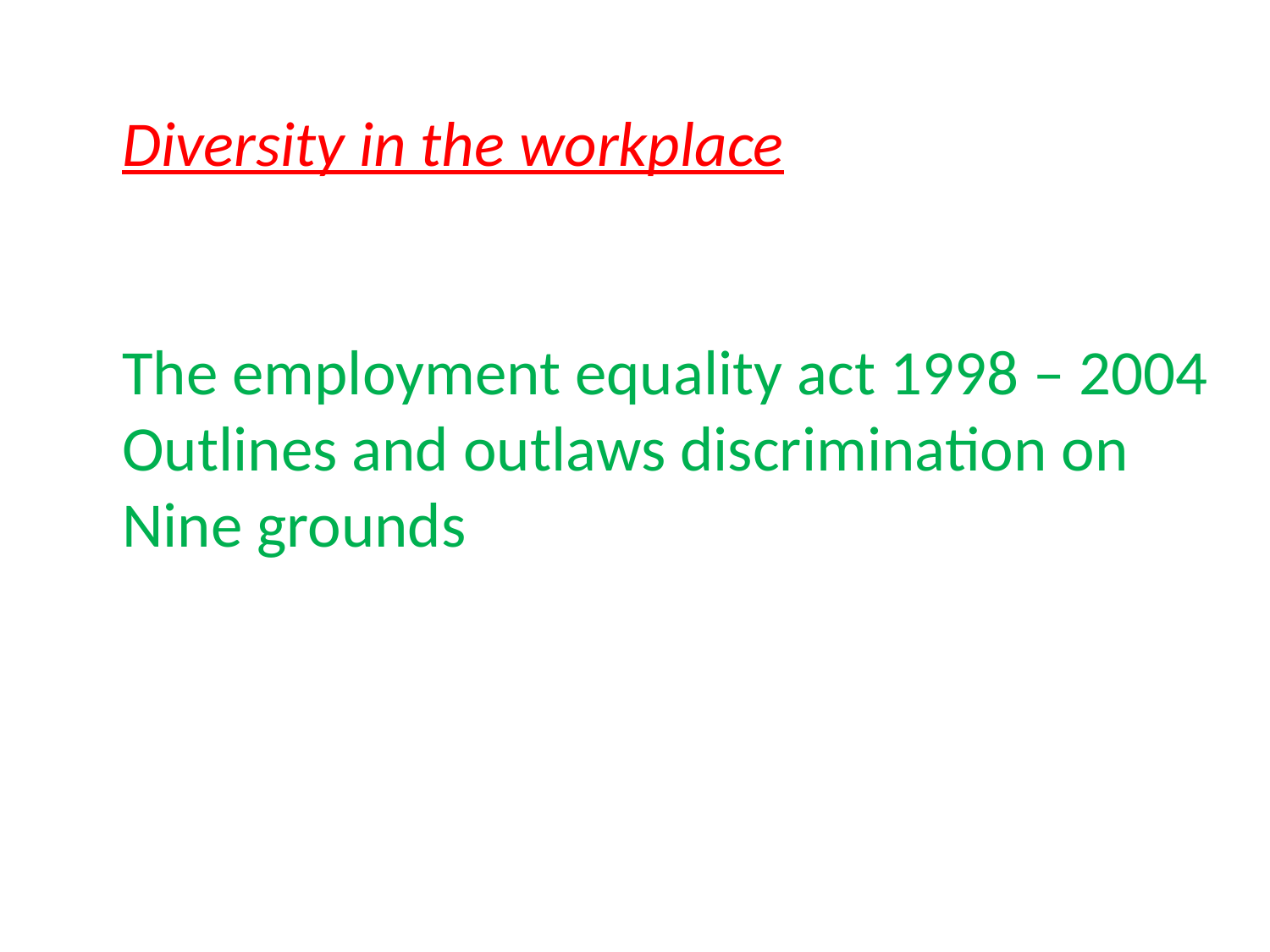

Diversity in the workplace

The employment equality act 1998 – 2004
Outlines and outlaws discrimination on
Nine grounds
#